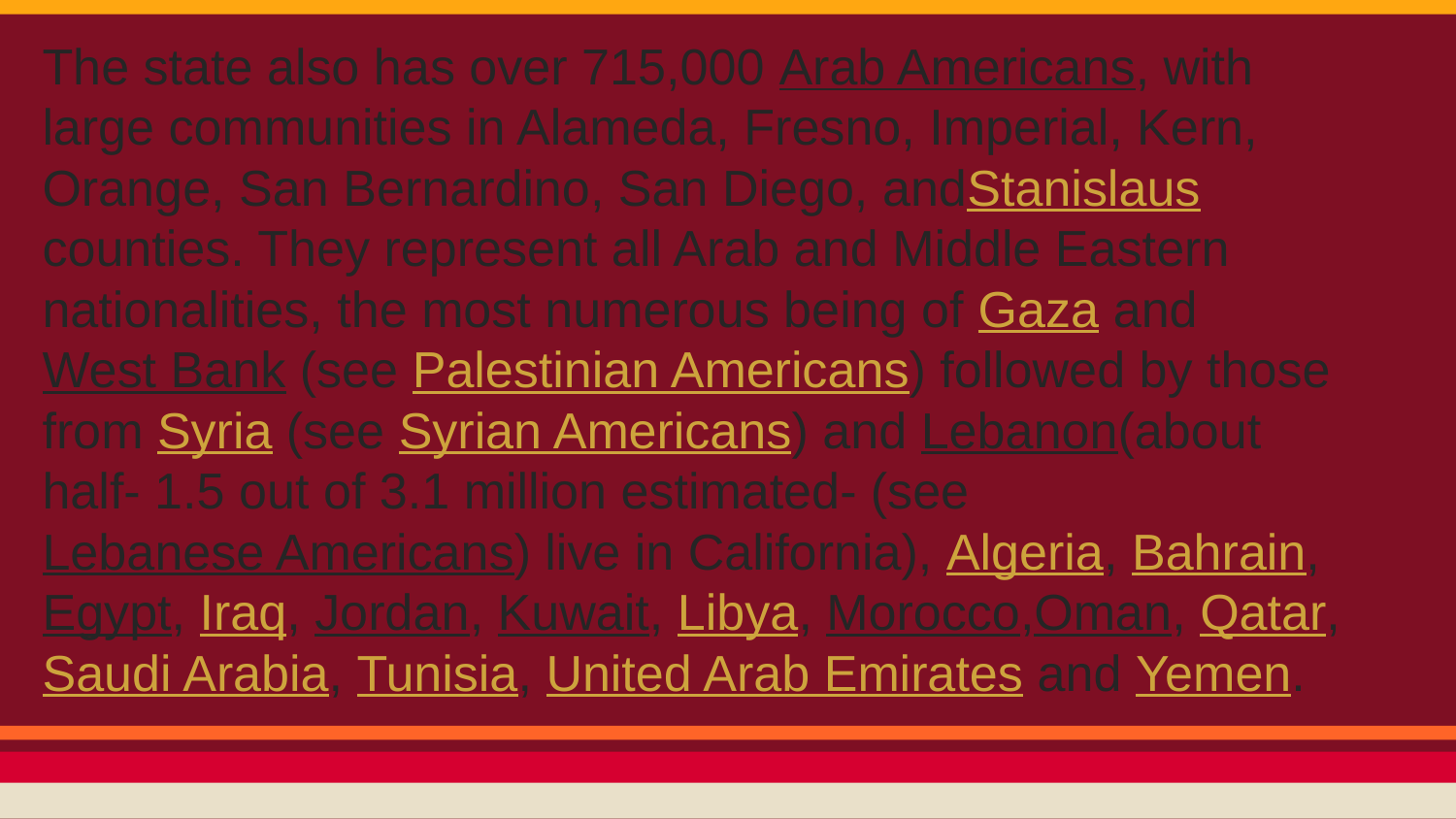

The state also has over 715,000 Arab Americans, with large communities in Alameda, Fresno, Imperial, Kern, Orange, San Bernardino, San Diego, andStanislaus counties. They represent all Arab and Middle Eastern nationalities, the most numerous being of Gaza and West Bank (see Palestinian Americans) followed by those from Syria (see Syrian Americans) and Lebanon(about half- 1.5 out of 3.1 million estimated- (see Lebanese Americans) live in California), Algeria, Bahrain, Egypt, Iraq, Jordan, Kuwait, Libya, Morocco,Oman, Qatar, Saudi Arabia, Tunisia, United Arab Emirates and Yemen.